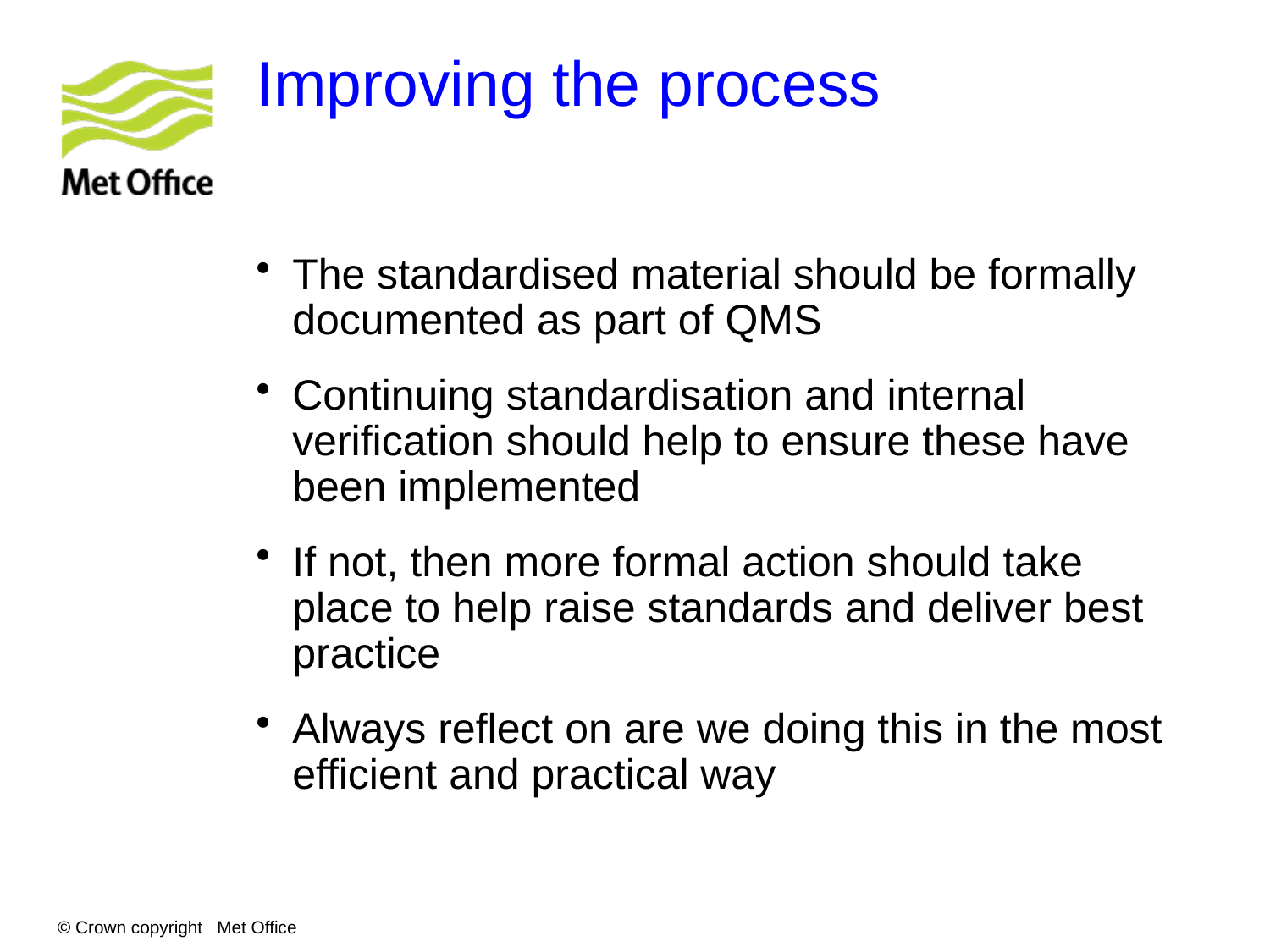

# Improving the process
The standardised material should be formally documented as part of QMS
Continuing standardisation and internal verification should help to ensure these have been implemented
If not, then more formal action should take place to help raise standards and deliver best practice
Always reflect on are we doing this in the most efficient and practical way
© Crown copyright   Met Office